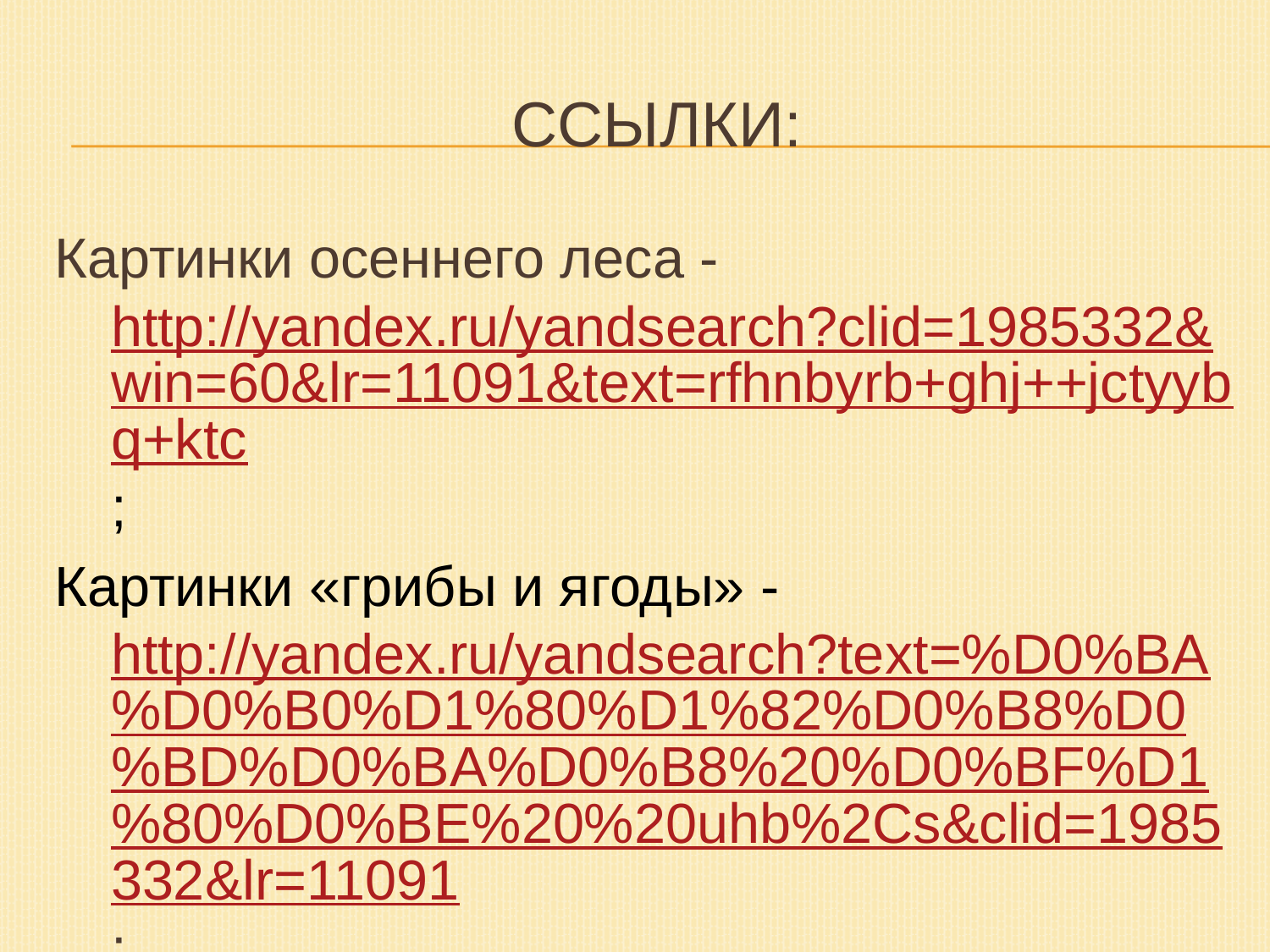

# Ссылки:
Картинки осеннего леса - http://yandex.ru/yandsearch?clid=1985332&win=60&lr=11091&text=rfhnbyrb+ghj++jctyybq+ktc;
Картинки «грибы и ягоды» - http://yandex.ru/yandsearch?text=%D0%BA%D0%B0%D1%80%D1%82%D0%B8%D0%BD%D0%BA%D0%B8%20%D0%BF%D1%80%D0%BE%20%20uhb%2Cs&clid=1985332&lr=11091;
 Картинки «животные» - http://yandex.ru/yandsearch?text=%D0%BA%D0%B0%D1%80%D1%82%D0%B8%D0%BD%D0%BA%D0%B8%20kjcm&clid=1985332&lr=11091